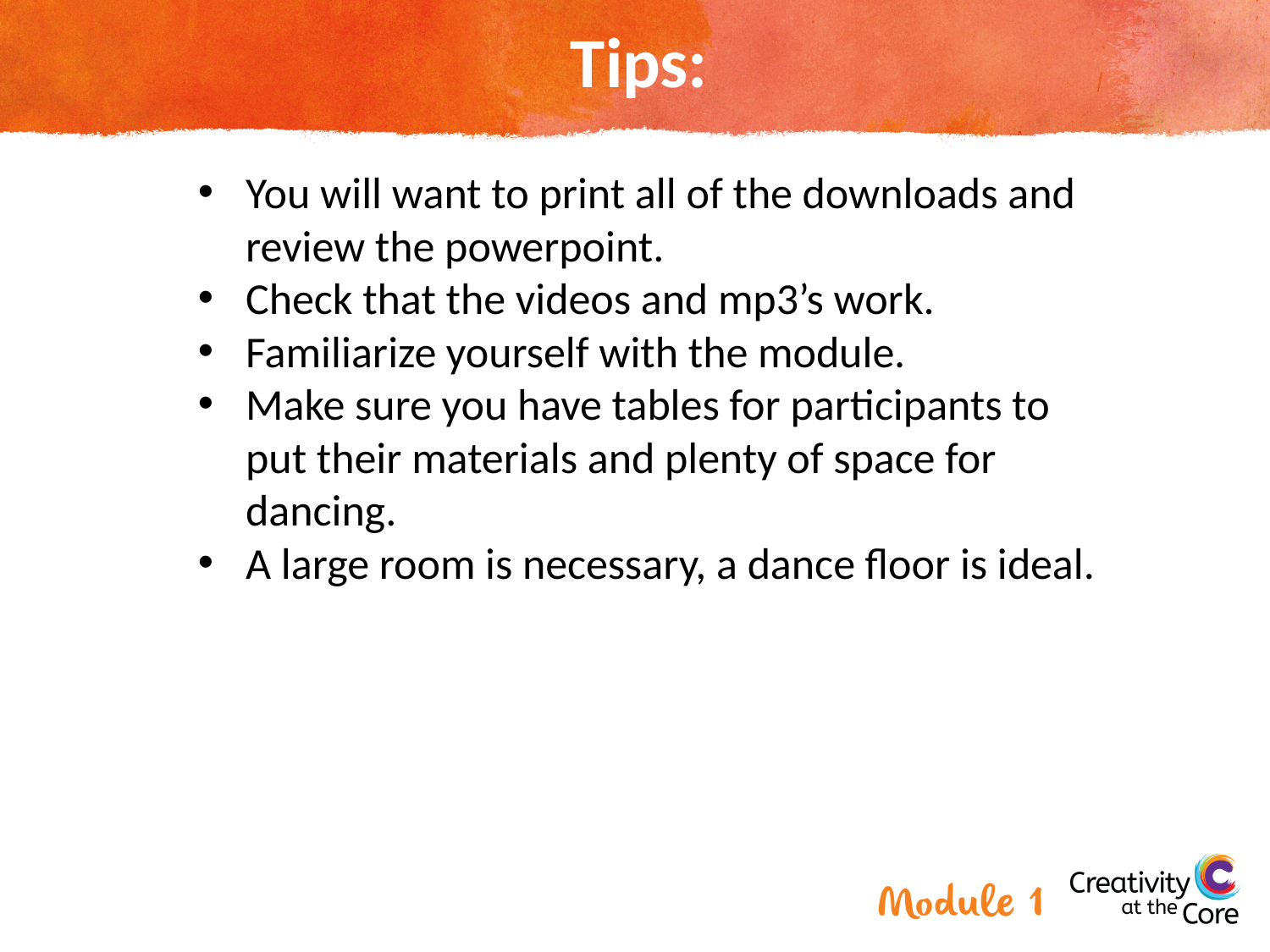

# Tips:
You will want to print all of the downloads and review the powerpoint.
Check that the videos and mp3’s work.
Familiarize yourself with the module.
Make sure you have tables for participants to put their materials and plenty of space for dancing.
A large room is necessary, a dance floor is ideal.